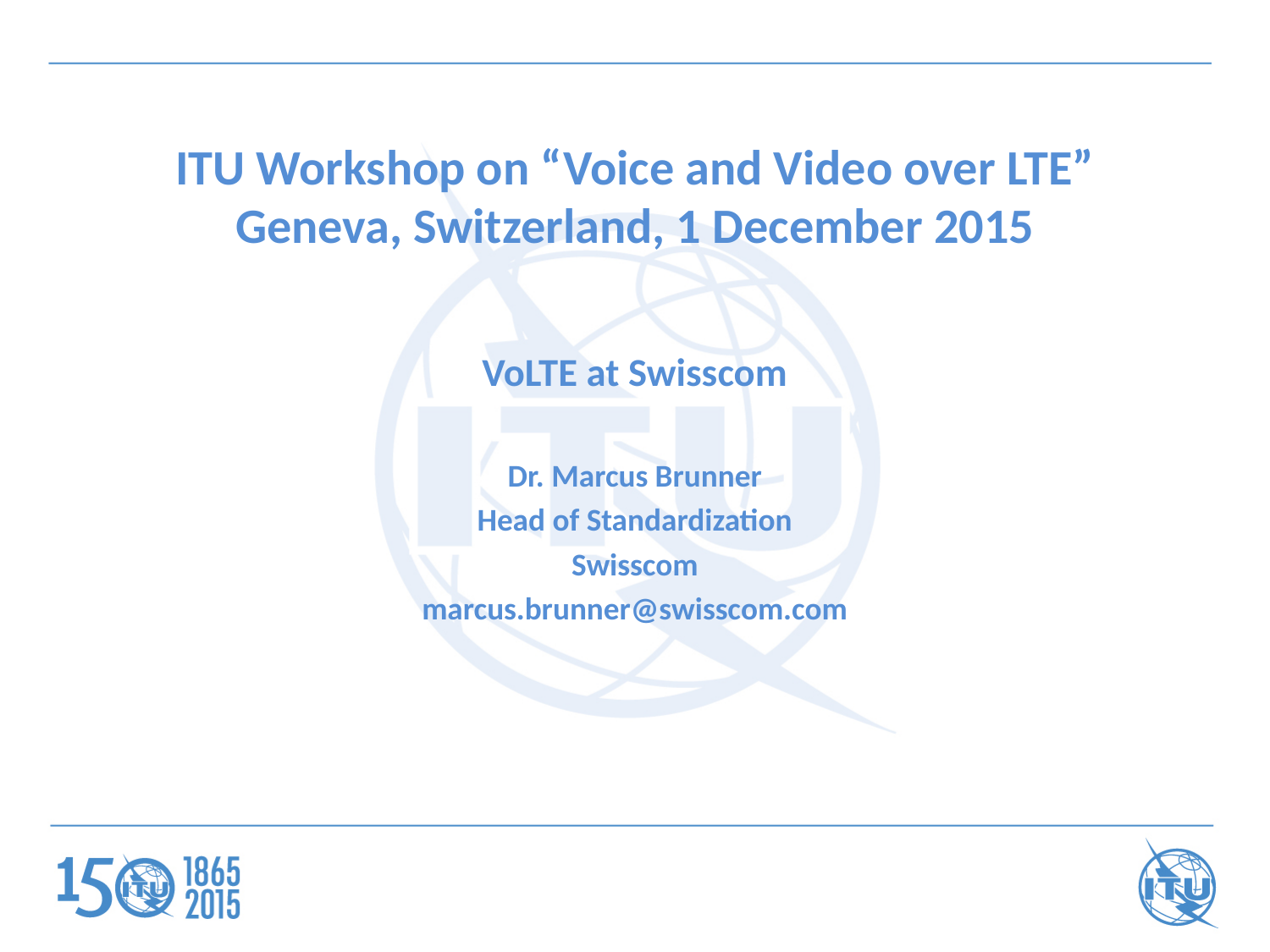

# ITU Workshop on “Voice and Video over LTE” Geneva, Switzerland, 1 December 2015
VoLTE at Swisscom

Dr. Marcus Brunner
Head of Standardization
Swisscom
marcus.brunner@swisscom.com